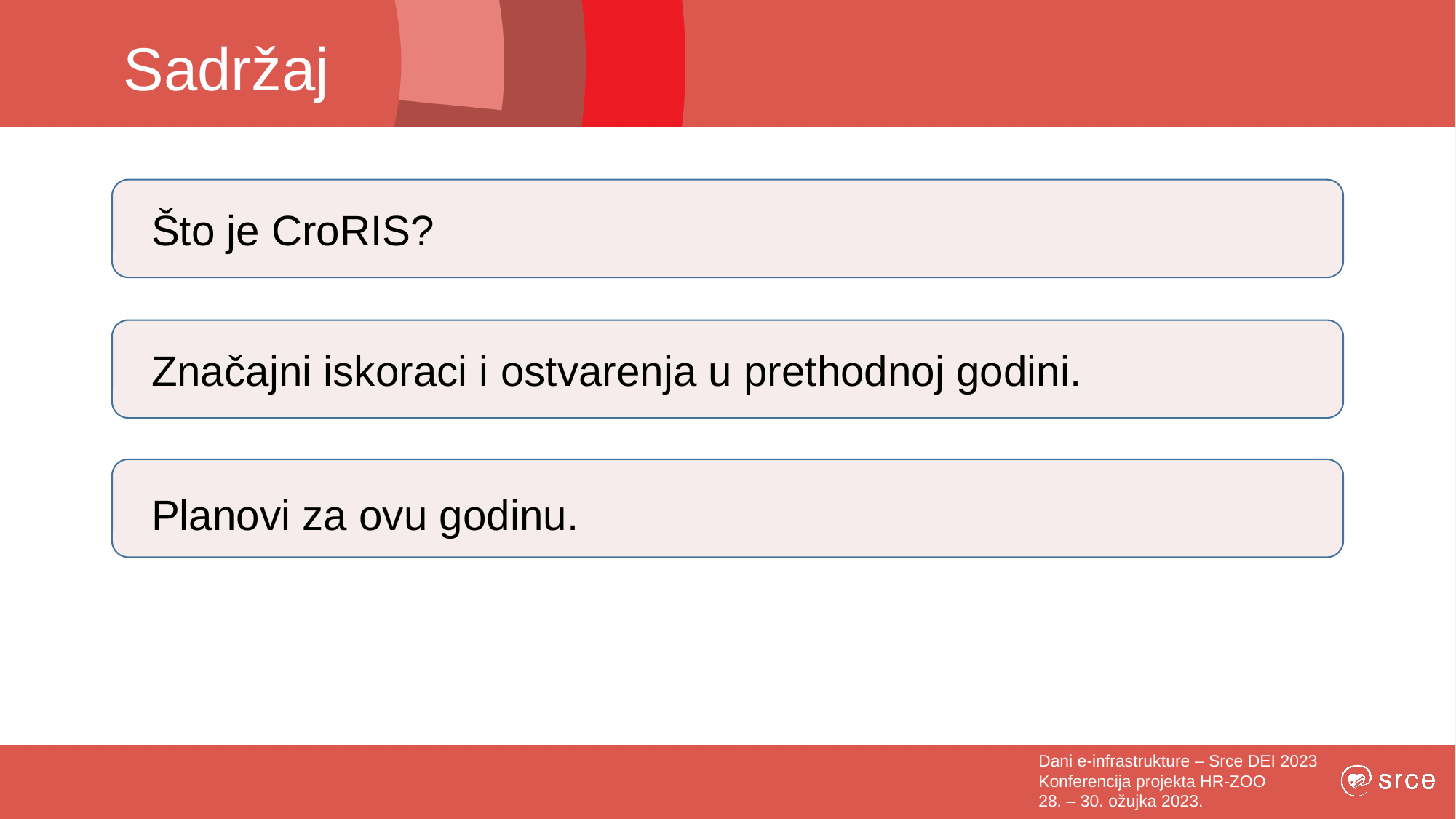

# Sadržaj
  Što je CroRIS?
  Značajni iskoraci i ostvarenja u prethodnoj godini.

  Planovi za ovu godinu.